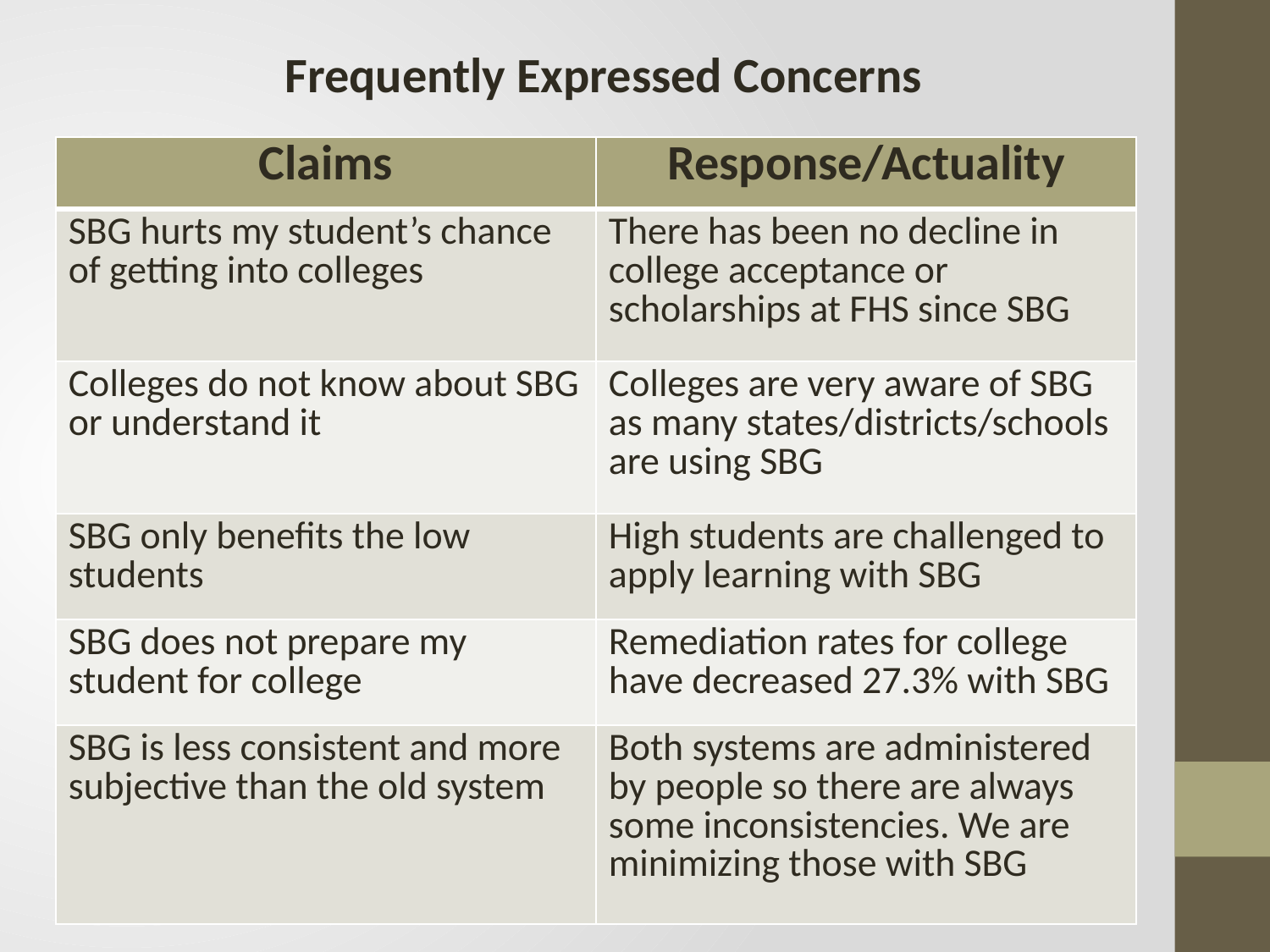

Frequently Expressed Concerns
| Claims | Response/Actuality |
| --- | --- |
| SBG hurts my student’s chance of getting into colleges | There has been no decline in college acceptance or scholarships at FHS since SBG |
| Colleges do not know about SBG or understand it | Colleges are very aware of SBG as many states/districts/schools are using SBG |
| SBG only benefits the low students | High students are challenged to apply learning with SBG |
| SBG does not prepare my student for college | Remediation rates for college have decreased 27.3% with SBG |
| SBG is less consistent and more subjective than the old system | Both systems are administered by people so there are always some inconsistencies. We are minimizing those with SBG |